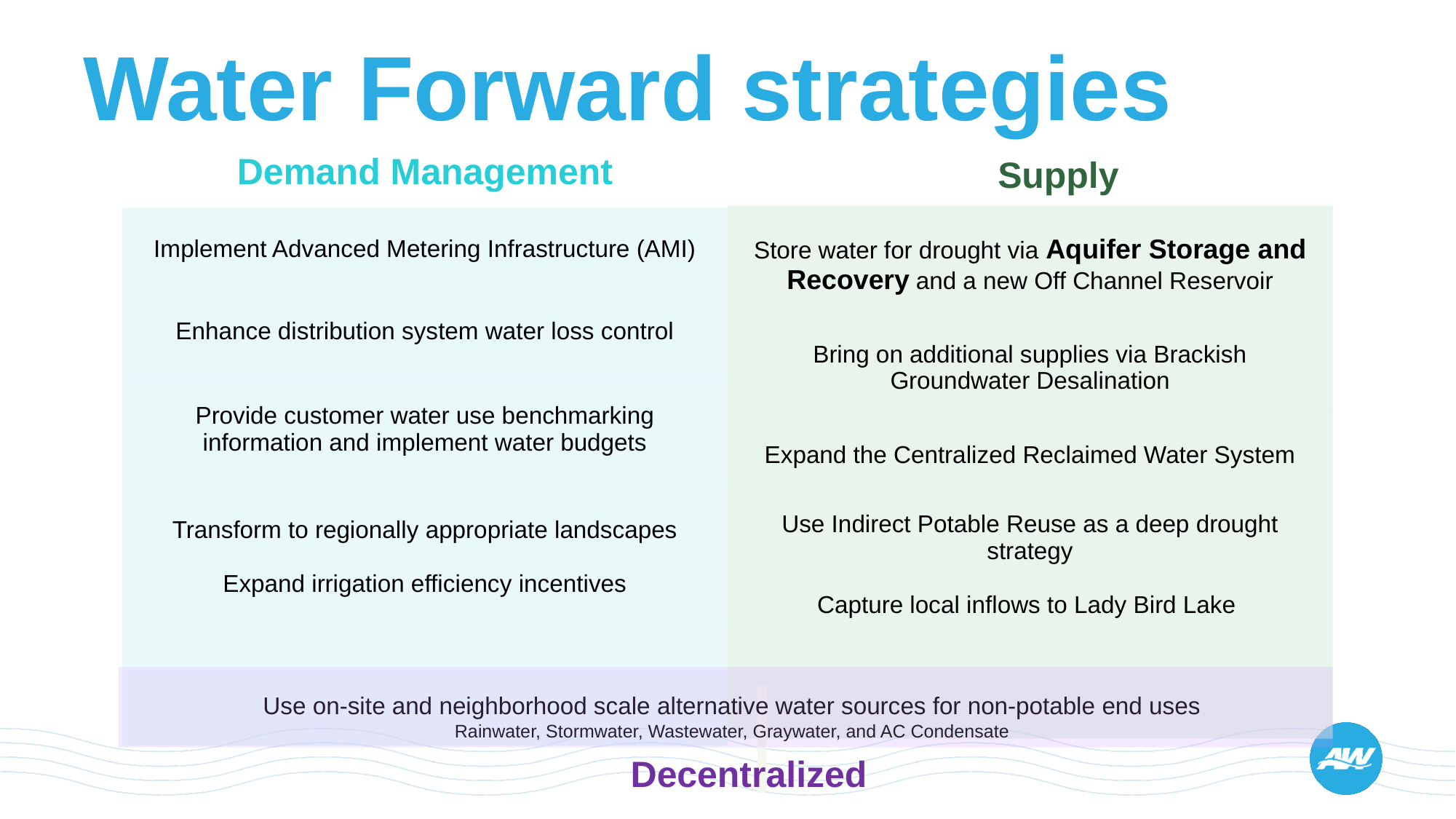

# Water Forward strategies
Demand Management
Supply
| Store water for drought via Aquifer Storage and Recovery and a new Off Channel Reservoir |
| --- |
| Bring on additional supplies via Brackish Groundwater Desalination |
| Expand the Centralized Reclaimed Water System |
| Use Indirect Potable Reuse as a deep drought strategy Capture local inflows to Lady Bird Lake |
|  |
| Implement Advanced Metering Infrastructure (AMI) |
| --- |
| Enhance distribution system water loss control |
| Provide customer water use benchmarking information and implement water budgets |
| Transform to regionally appropriate landscapes Expand irrigation efficiency incentives |
|  |

Use on-site and neighborhood scale alternative water sources for non-potable end uses
Rainwater, Stormwater, Wastewater, Graywater, and AC Condensate

Decentralized